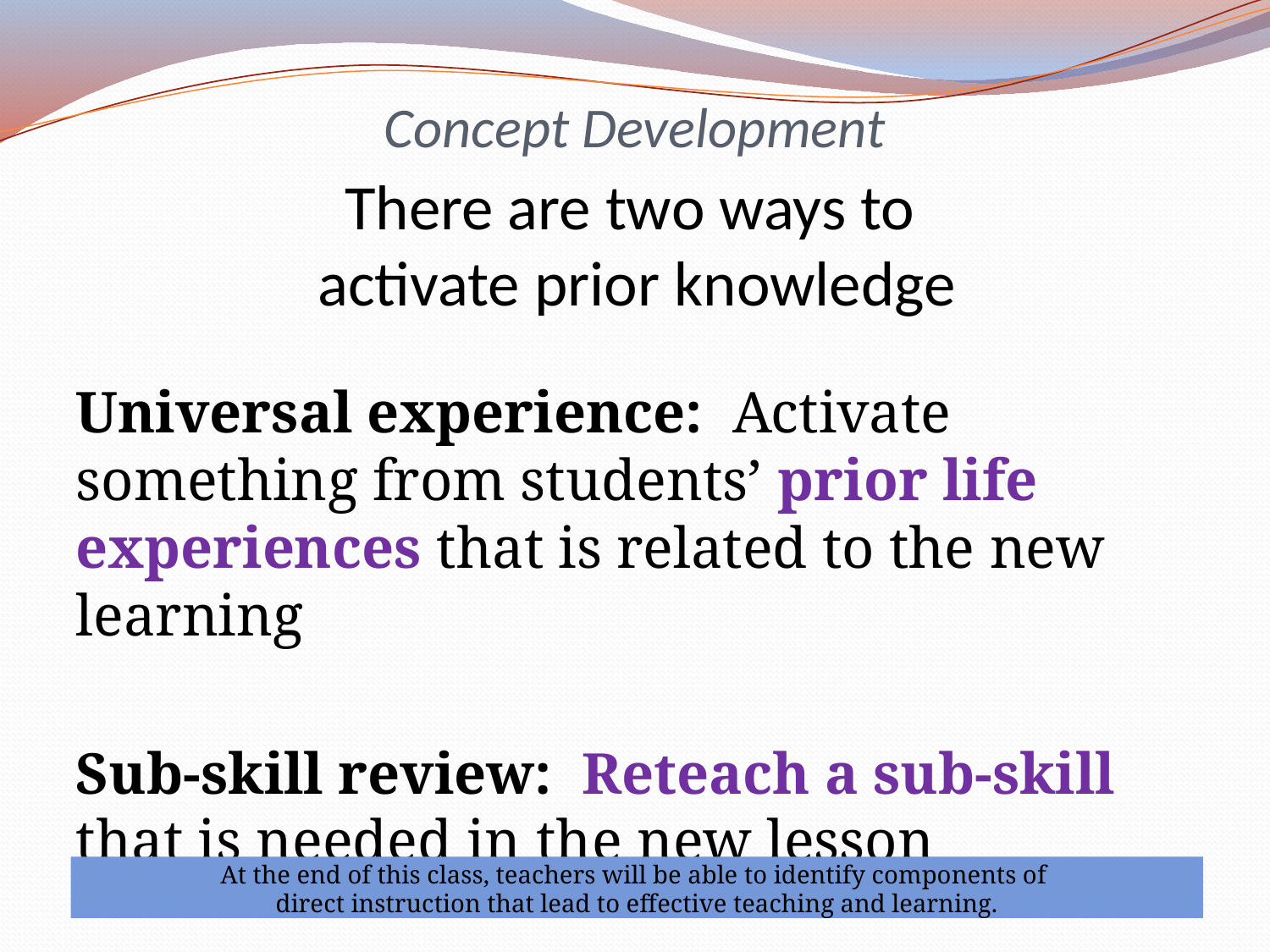

# Concept Development
There are two ways to
activate prior knowledge
Universal experience:  Activate something from students’ prior life experiences that is related to the new learning

Sub-skill review:  Reteach a sub-skill that is needed in the new lesson
At the end of this class, teachers will be able to identify components of
direct instruction that lead to effective teaching and learning.